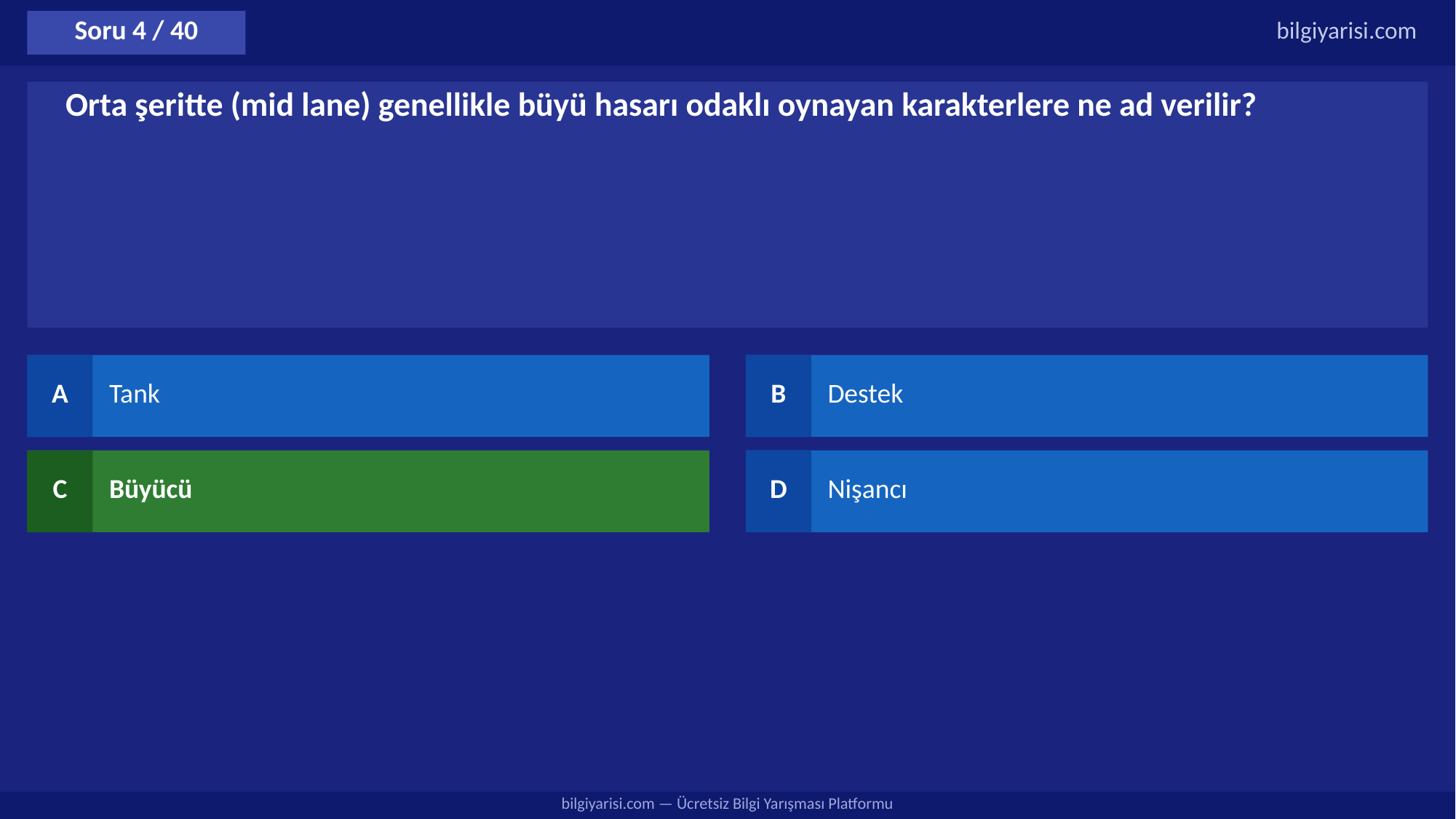

Soru 4 / 40
bilgiyarisi.com

Orta şeritte (mid lane) genellikle büyü hasarı odaklı oynayan karakterlere ne ad verilir?

A
Tank

B
Destek

C
Büyücü

D
Nişancı
bilgiyarisi.com — Ücretsiz Bilgi Yarışması Platformu